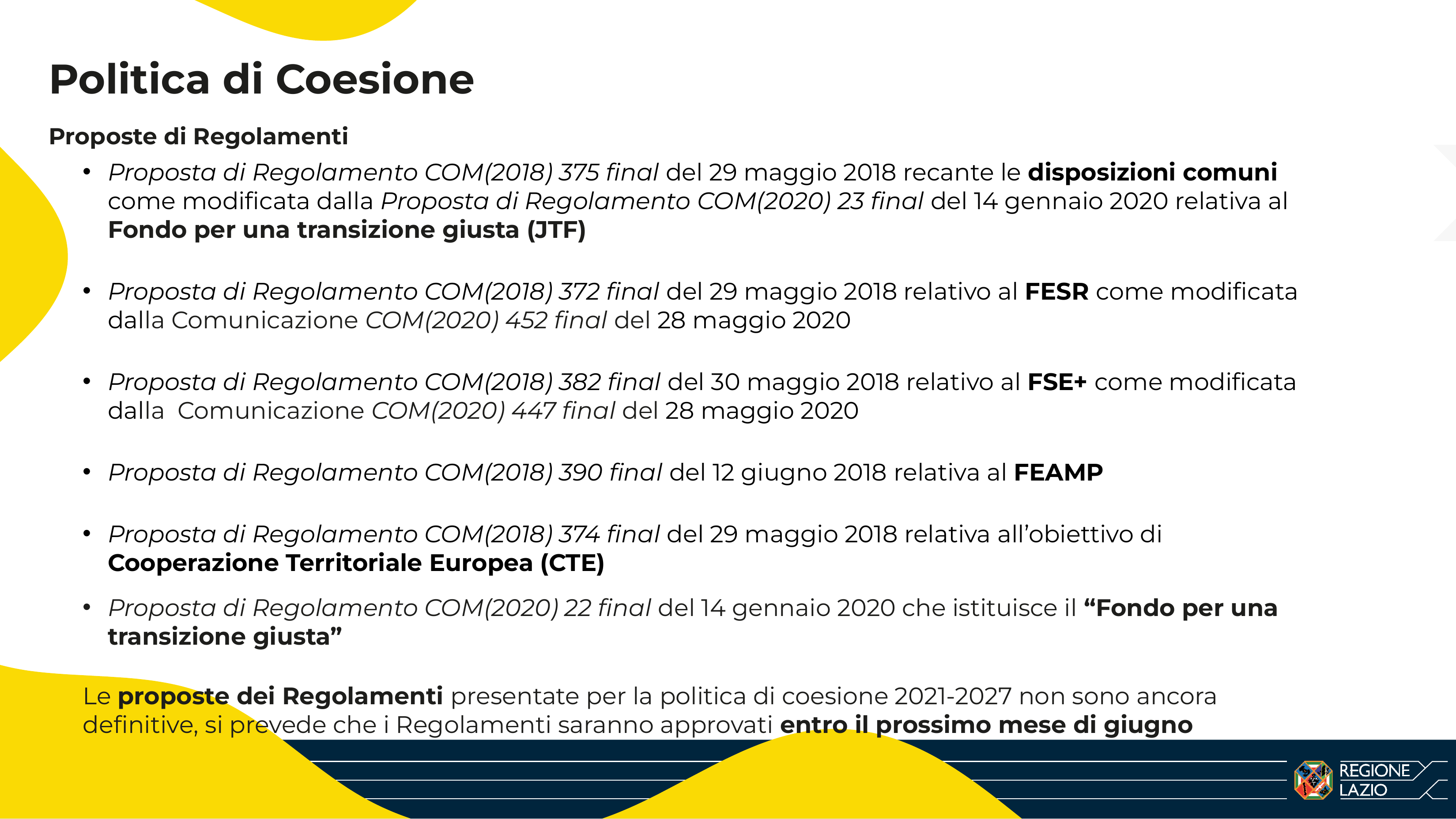

# Politica di Coesione Proposte di Regolamenti

Proposta di Regolamento COM(2018) 375 final del 29 maggio 2018 recante le disposizioni comuni come modificata dalla Proposta di Regolamento COM(2020) 23 final del 14 gennaio 2020 relativa al Fondo per una transizione giusta (JTF)
Proposta di Regolamento COM(2018) 372 final del 29 maggio 2018 relativo al FESR come modificata dalla Comunicazione COM(2020) 452 final del 28 maggio 2020
Proposta di Regolamento COM(2018) 382 final del 30 maggio 2018 relativo al FSE+ come modificata dalla  Comunicazione COM(2020) 447 final del 28 maggio 2020
Proposta di Regolamento COM(2018) 390 final del 12 giugno 2018 relativa al FEAMP
Proposta di Regolamento COM(2018) 374 final del 29 maggio 2018 relativa all’obiettivo di Cooperazione Territoriale Europea (CTE)
Proposta di Regolamento COM(2020) 22 final del 14 gennaio 2020 che istituisce il “Fondo per una transizione giusta”

Le proposte dei Regolamenti presentate per la politica di coesione 2021-2027 non sono ancora definitive, si prevede che i Regolamenti saranno approvati entro il prossimo mese di giugno